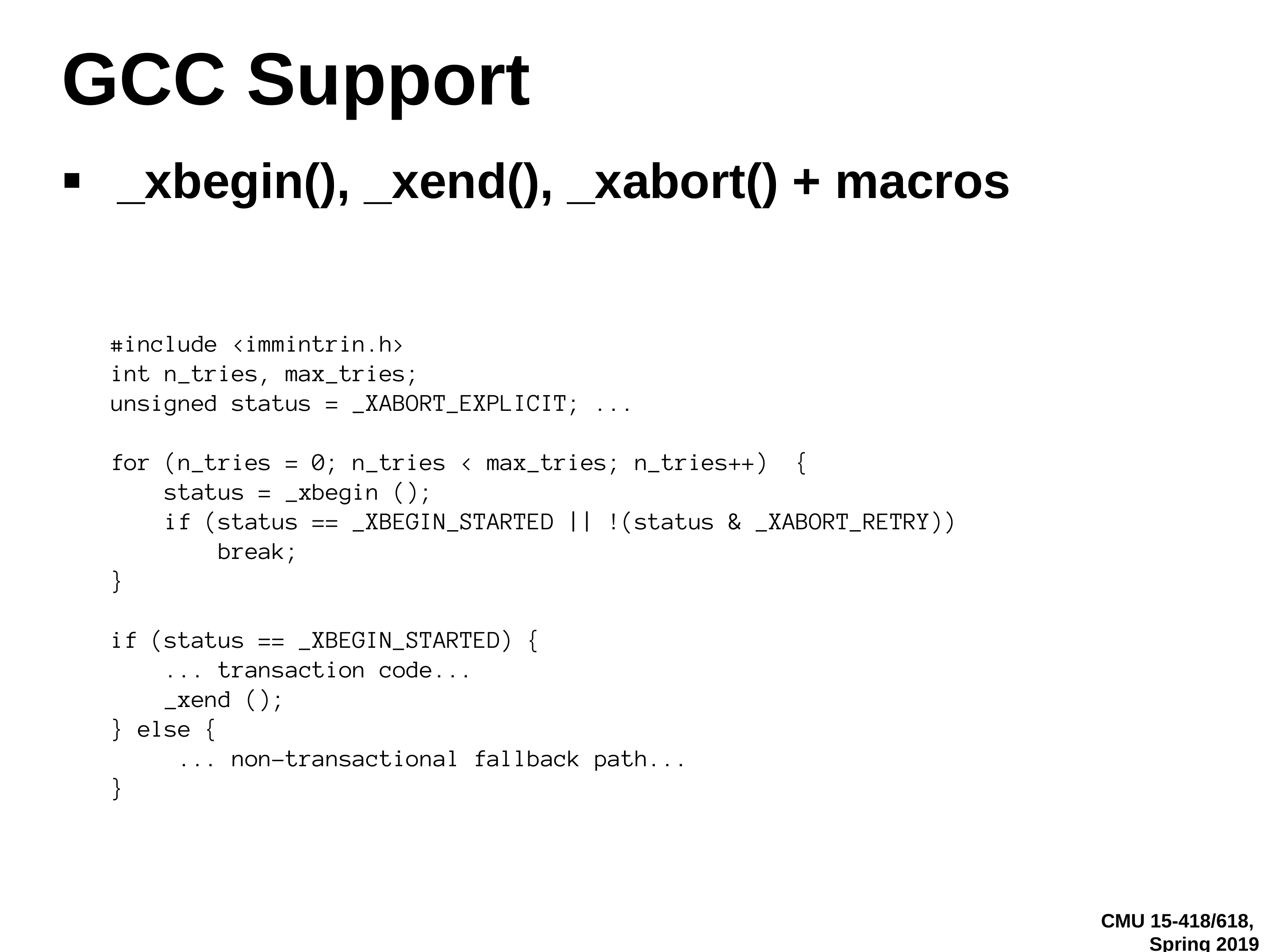

# GCC Support
_xbegin(), _xend(), _xabort() + macros
#include <immintrin.h>
int n_tries, max_tries;
unsigned status = _XABORT_EXPLICIT; ...

for (n_tries = 0; n_tries < max_tries; n_tries++)  {
    status = _xbegin ();
    if (status == _XBEGIN_STARTED || !(status & _XABORT_RETRY))
        break;
}

if (status == _XBEGIN_STARTED) {
    ... transaction code...
    _xend ();
} else {
     ... non-transactional fallback path...
}